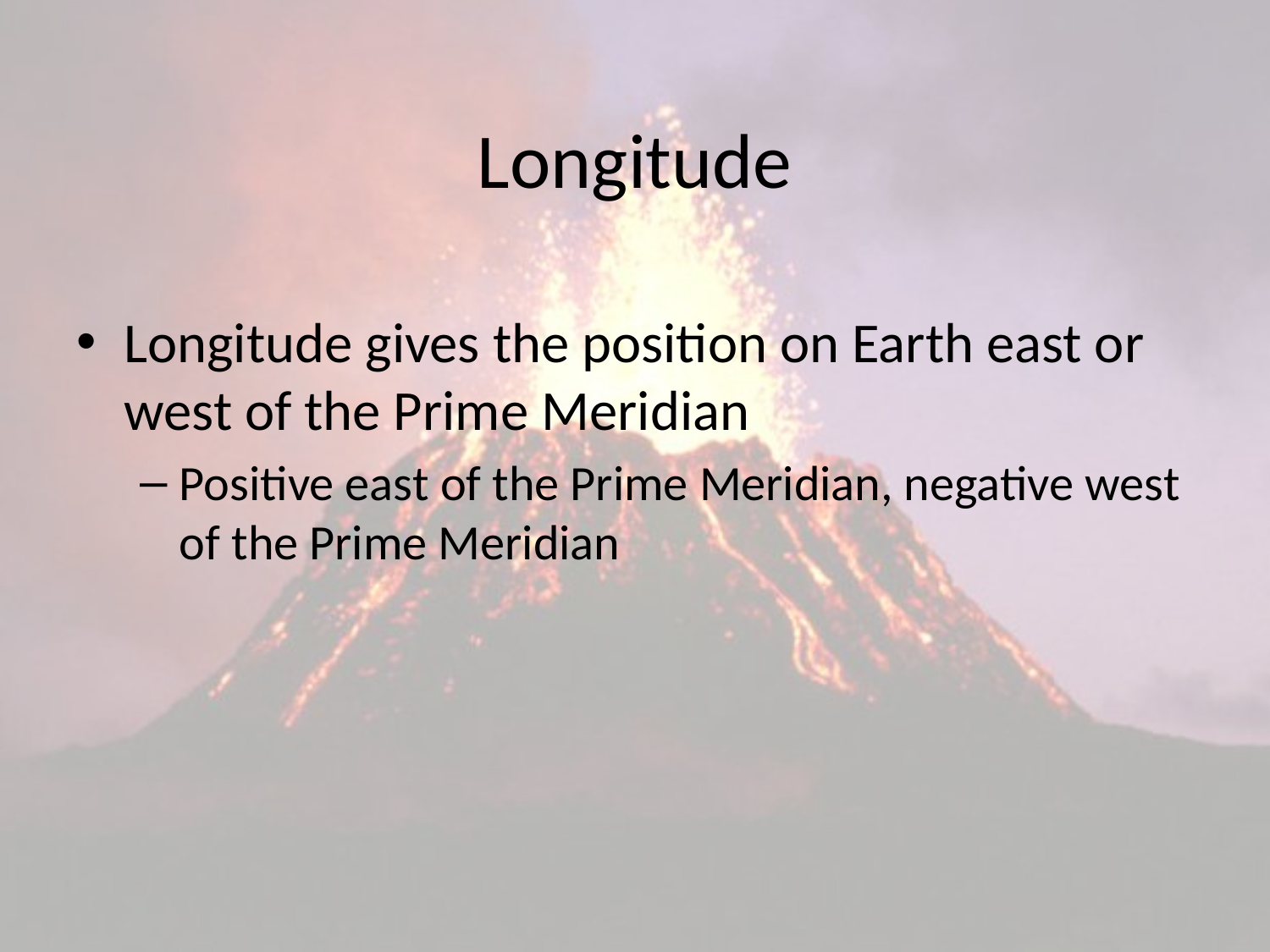

# Longitude
Longitude gives the position on Earth east or west of the Prime Meridian
Positive east of the Prime Meridian, negative west of the Prime Meridian